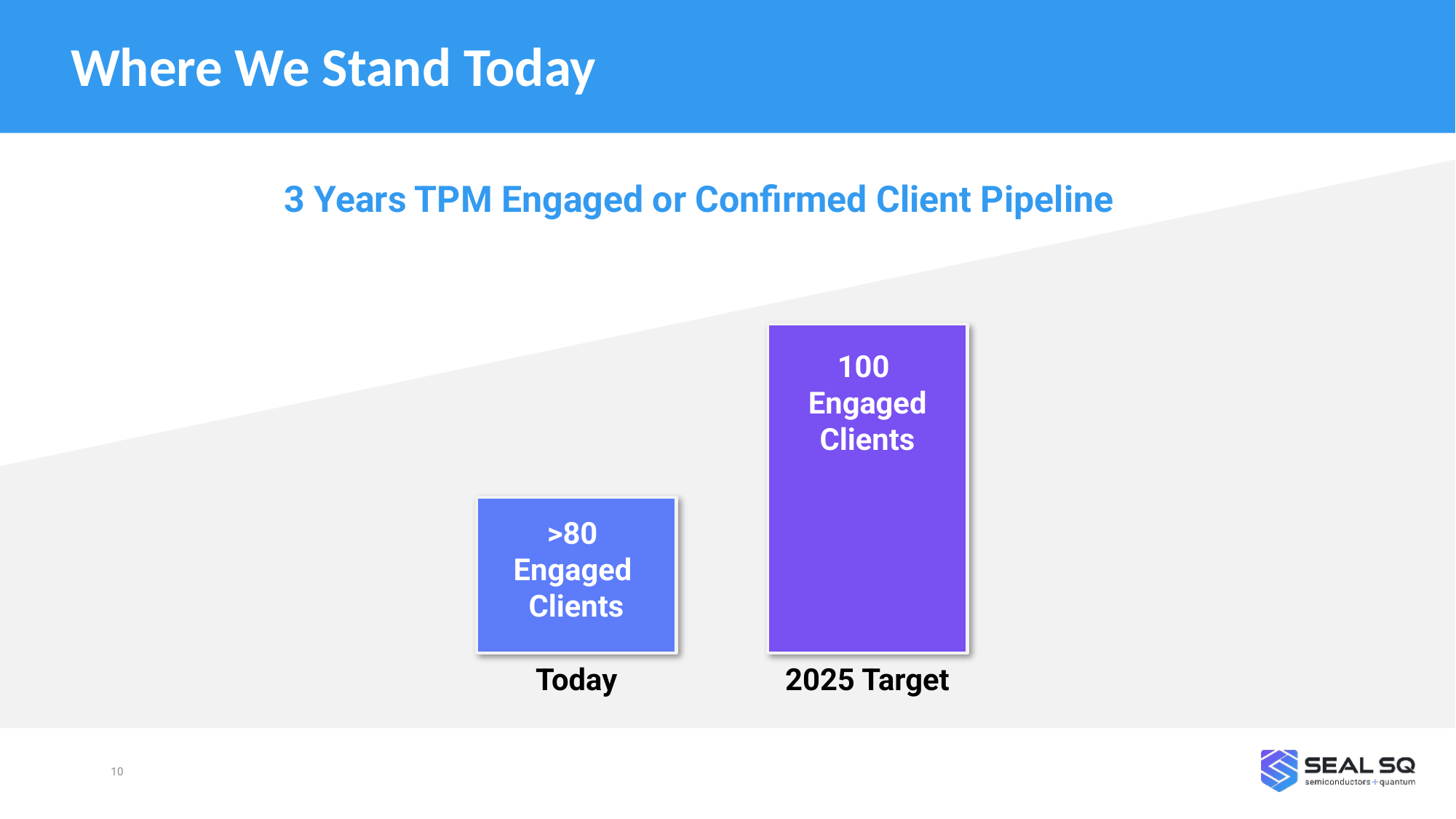

# Where We Stand Today
3 Years TPM Engaged or Confirmed Client Pipeline

100
Engaged Clients

>80
Engaged
Clients
Today
2025 Target
10